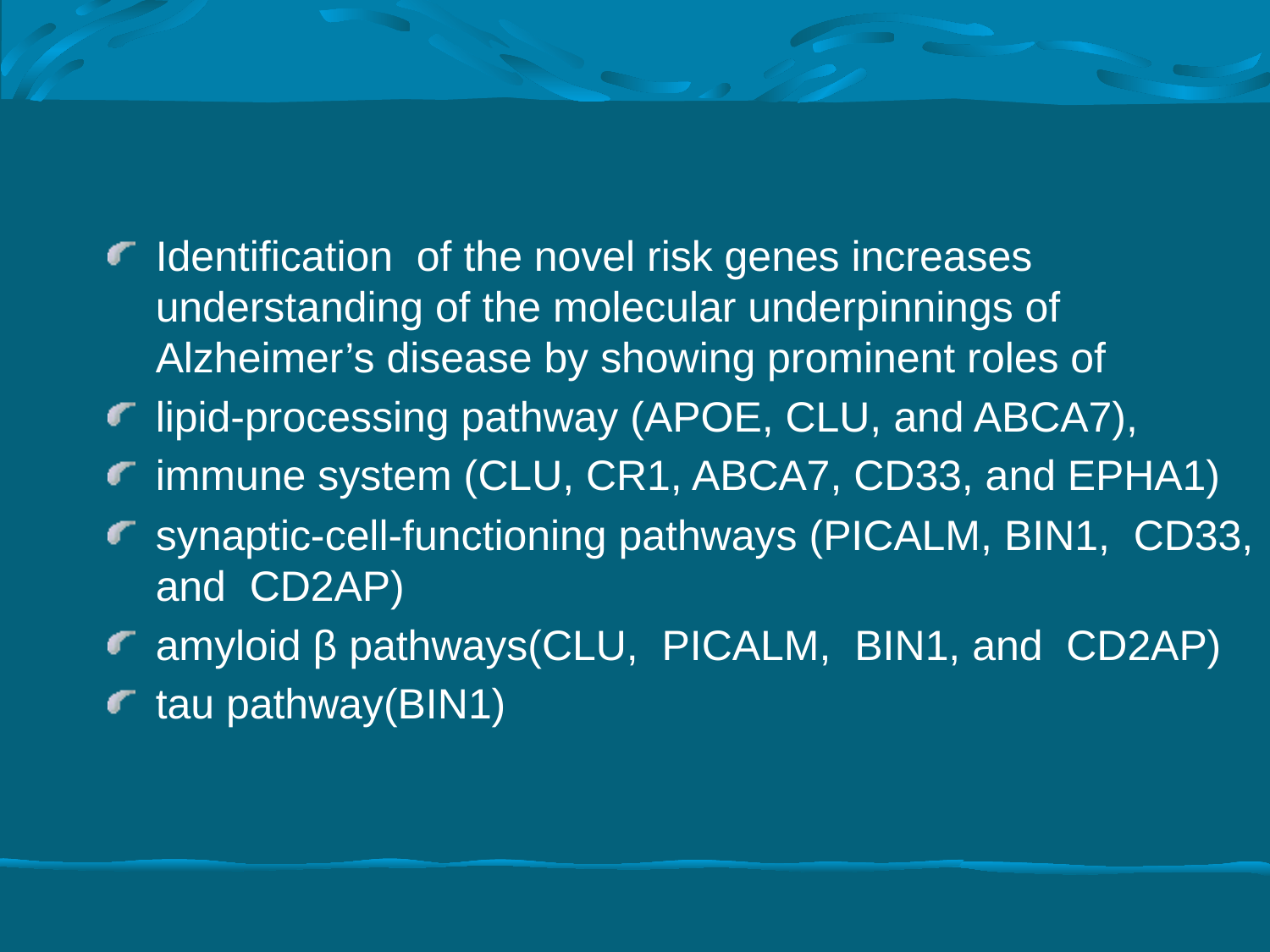

#
Identification  of the novel risk genes increases understanding of the molecular underpinnings of Alzheimer’s disease by showing prominent roles of
lipid-processing pathway (APOE, CLU, and ABCA7),
immune system (CLU, CR1, ABCA7, CD33, and EPHA1)
synaptic-cell-functioning pathways (PICALM, BIN1,  CD33, and  CD2AP)
amyloid β pathways(CLU,  PICALM,  BIN1, and  CD2AP)
tau pathway(BIN1)